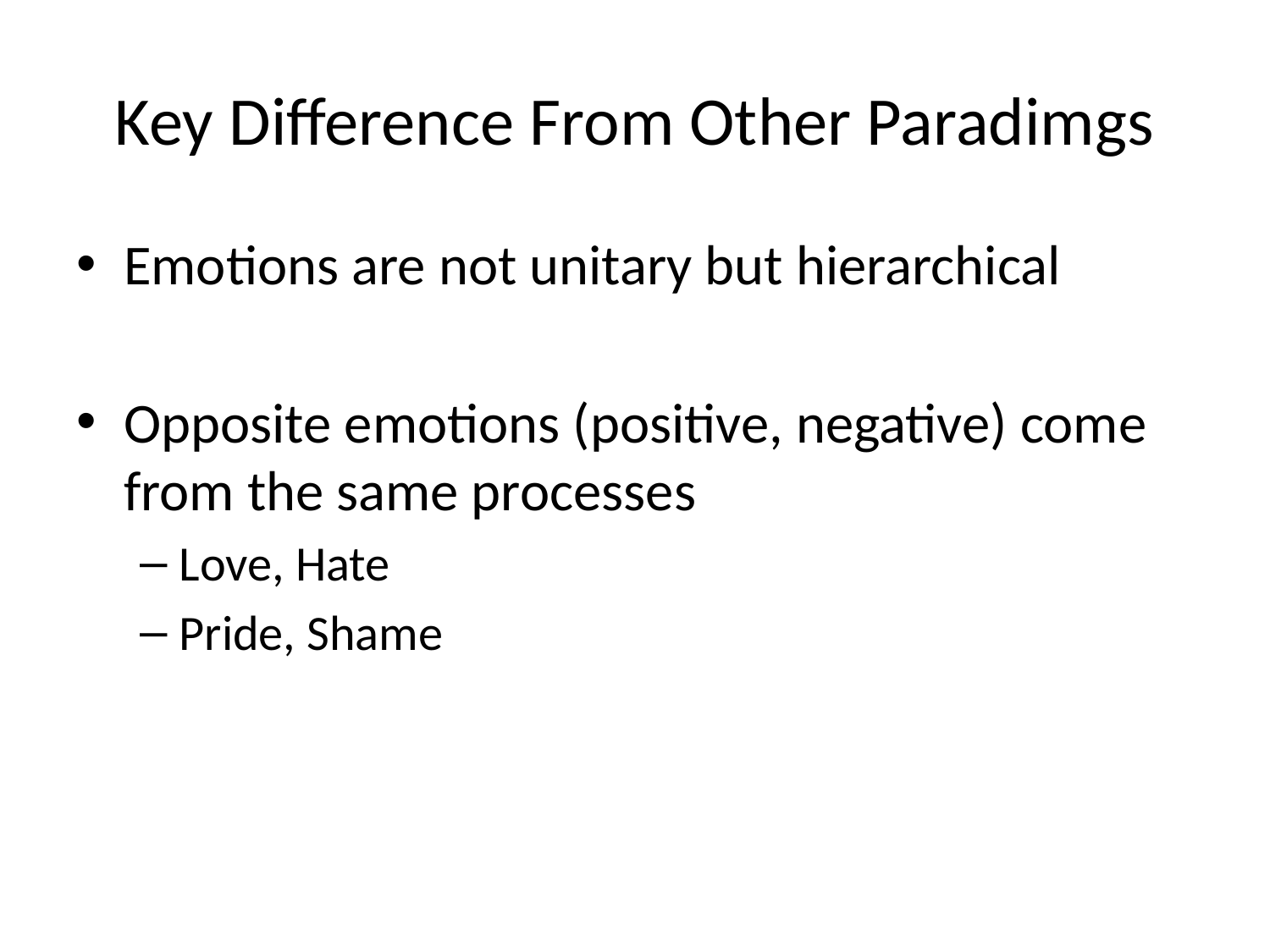

# Key Difference From Other Paradimgs
Emotions are not unitary but hierarchical

Opposite emotions (positive, negative) come from the same processes
Love, Hate
Pride, Shame